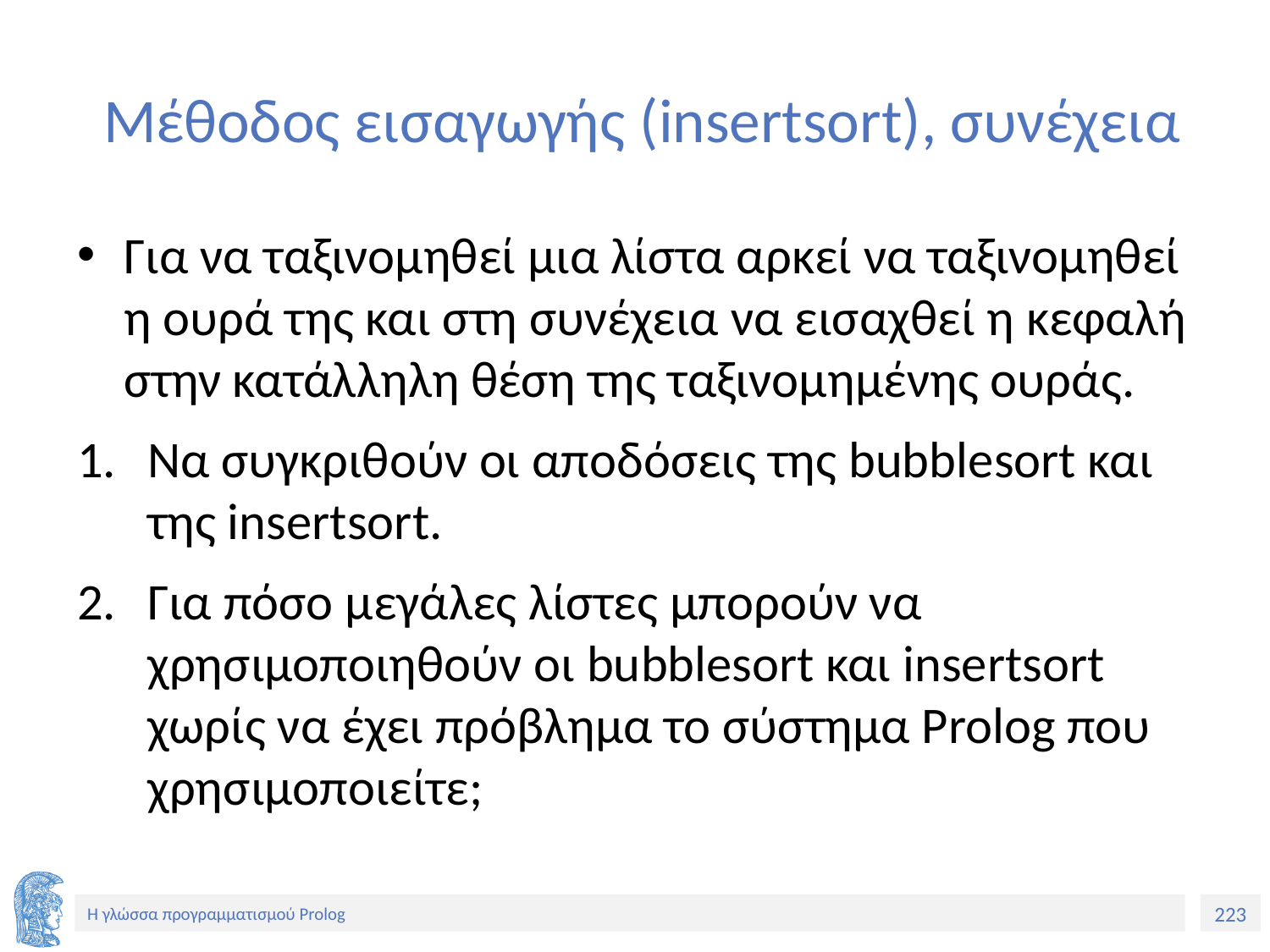

# Μέθοδος εισαγωγής (insertsort), συνέχεια
Για να ταξινομηθεί μια λίστα αρκεί να ταξινομηθεί η ουρά της και στη συνέχεια να εισαχθεί η κεφαλή στην κατάλληλη θέση της ταξινομημένης ουράς.
Να συγκριθούν οι αποδόσεις της bubblesort και της insertsort.
Για πόσο μεγάλες λίστες μπορούν να χρησιμοποιηθούν οι bubblesort και insertsort χωρίς να έχει πρόβλημα το σύστημα Prolog που χρησιμοποιείτε;